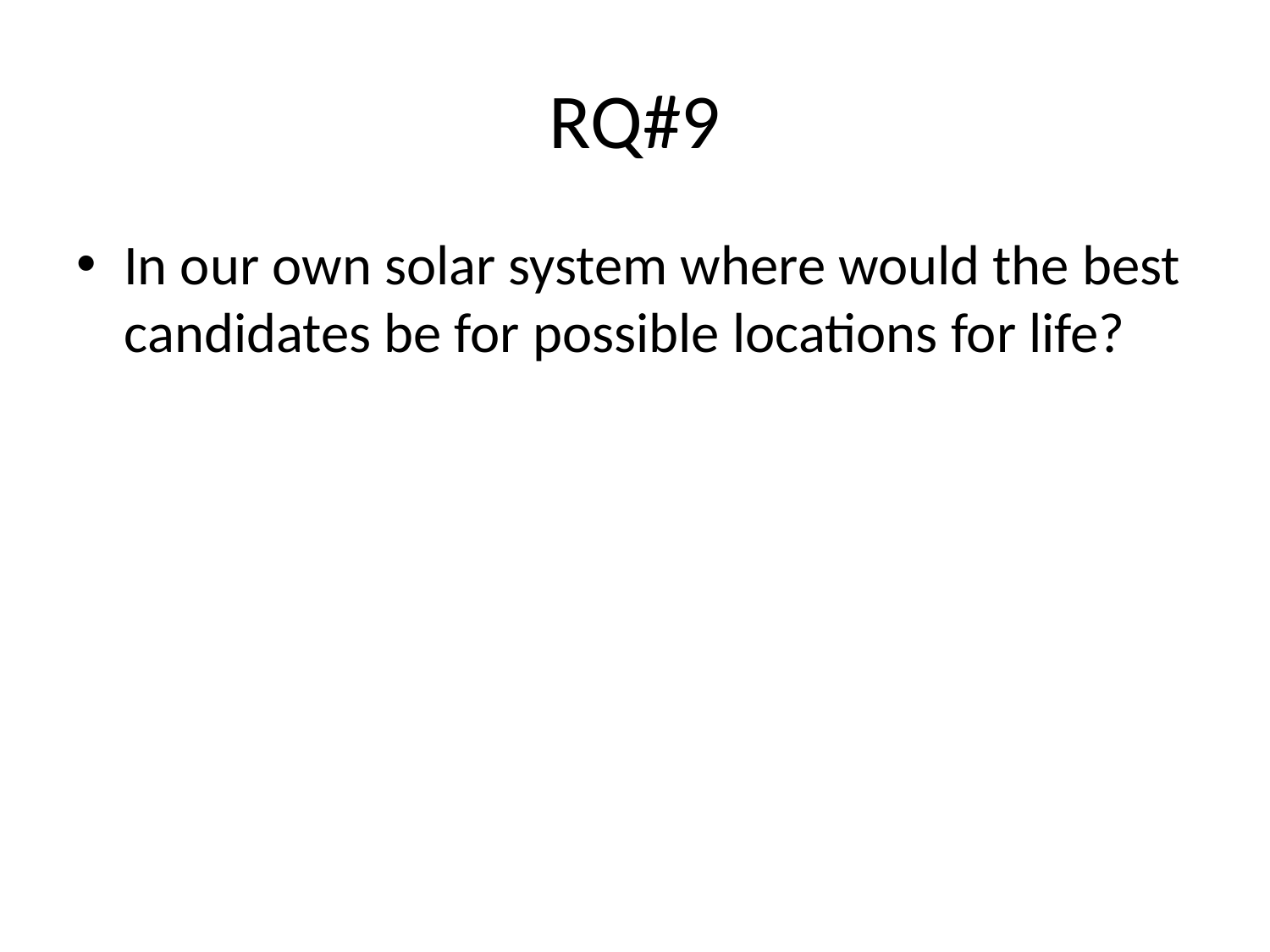

# RQ#9
In our own solar system where would the best candidates be for possible locations for life?